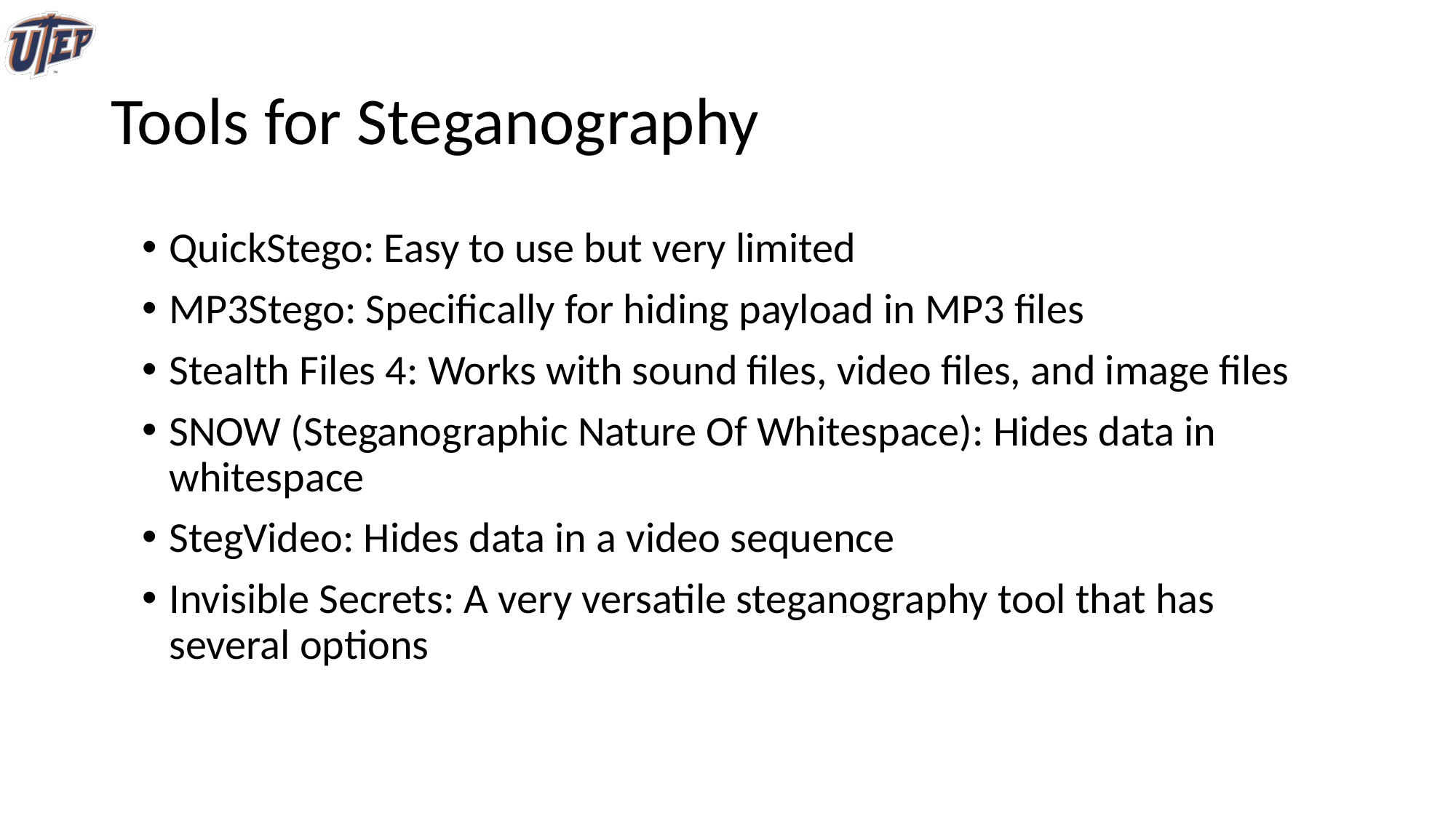

# Tools for Steganography
QuickStego: Easy to use but very limited
MP3Stego: Specifically for hiding payload in MP3 files
Stealth Files 4: Works with sound files, video files, and image files
SNOW (Steganographic Nature Of Whitespace): Hides data in whitespace
StegVideo: Hides data in a video sequence
Invisible Secrets: A very versatile steganography tool that has several options